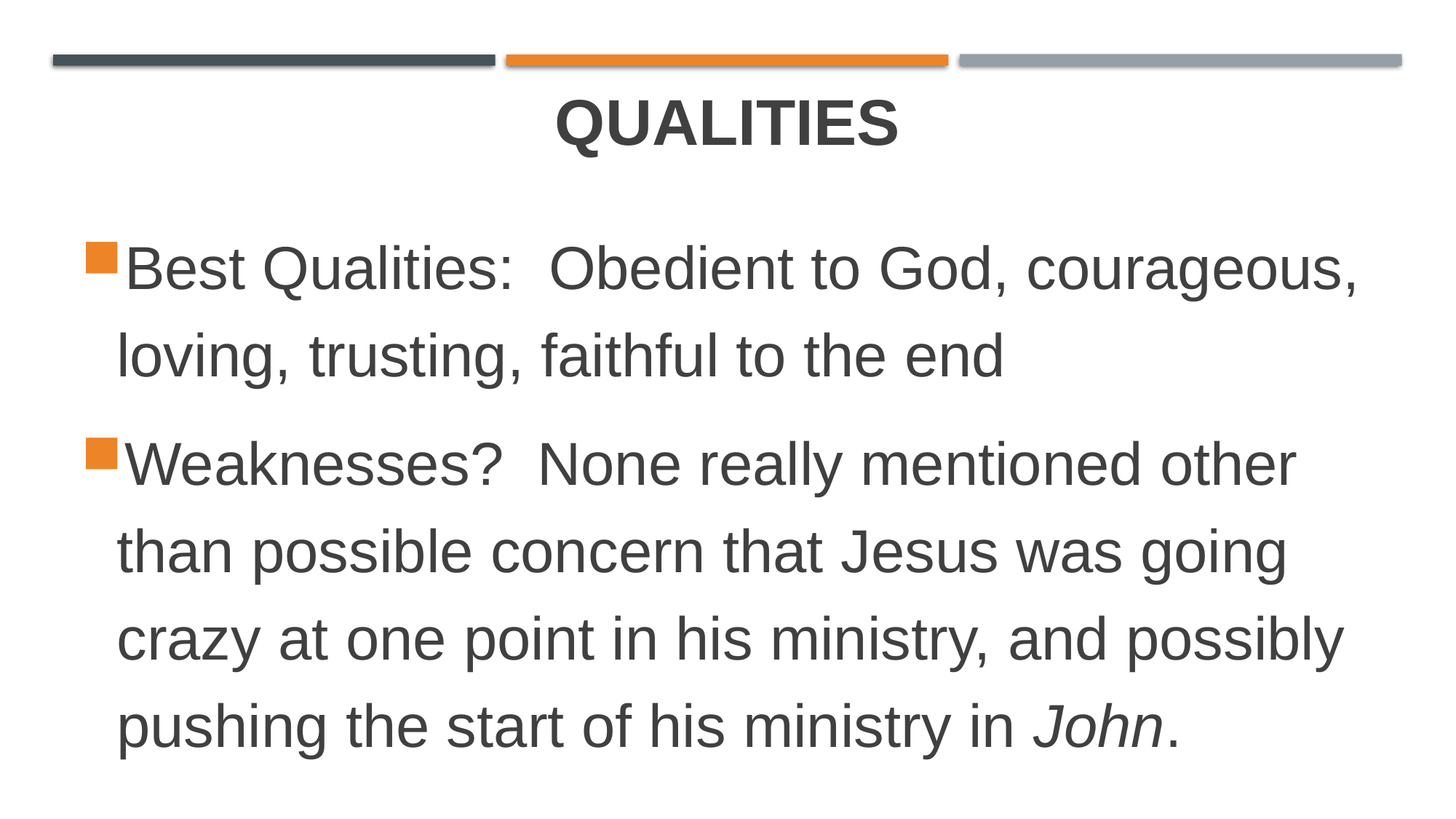

# Qualities
Best Qualities:  Obedient to God, courageous, loving, trusting, faithful to the end
Weaknesses?  None really mentioned other than possible concern that Jesus was going crazy at one point in his ministry, and possibly pushing the start of his ministry in John.